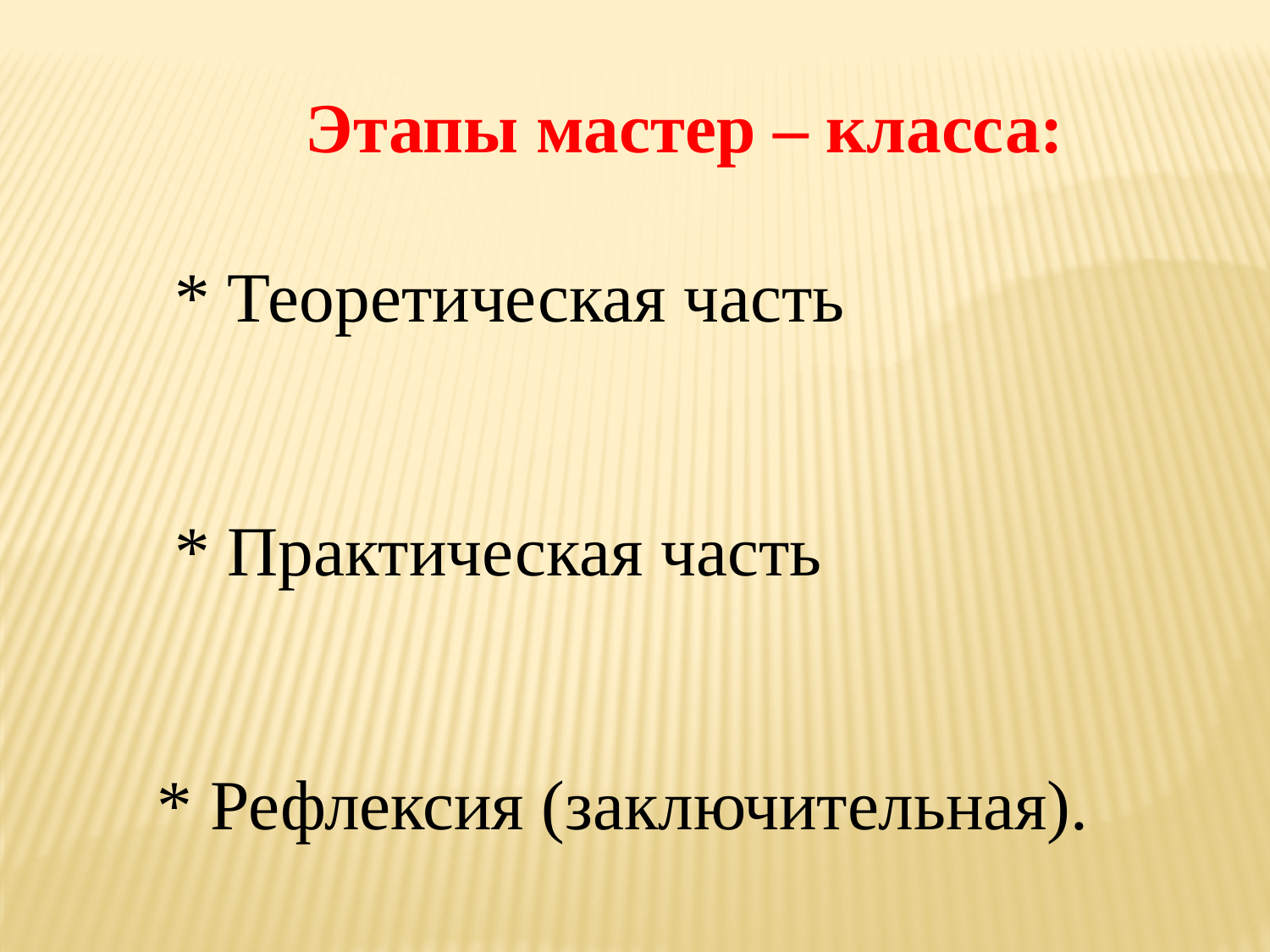

Этапы мастер – класса:

 * Теоретическая часть

 * Практическая часть

* Рефлексия (заключительная).